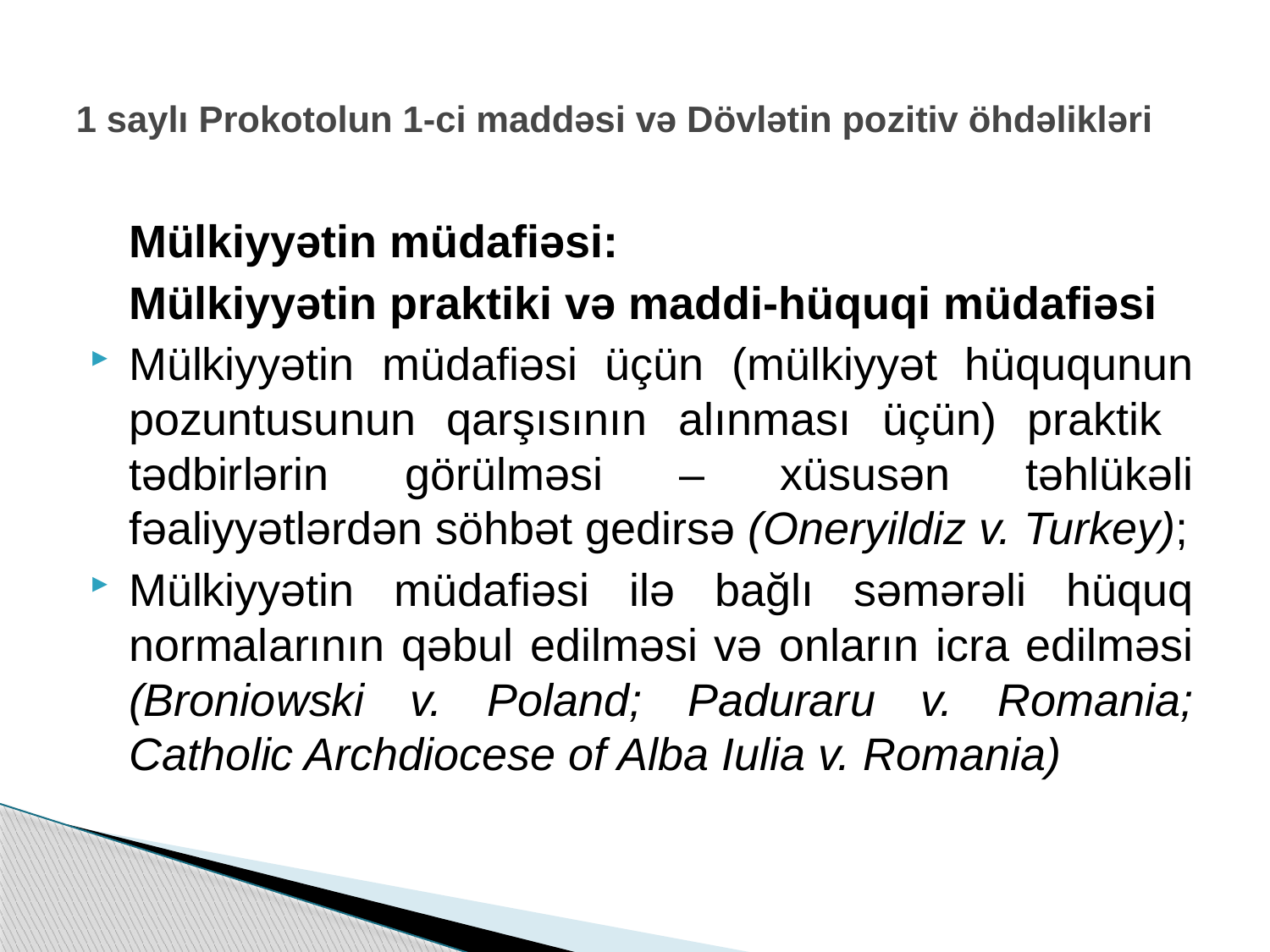

# 1 saylı Prokotolun 1-ci maddəsi və Dövlətin pozitiv öhdəlikləri
	Mülkiyyətin müdafiəsi:
	Mülkiyyətin praktiki və maddi-hüquqi müdafiəsi
Mülkiyyətin müdafiəsi üçün (mülkiyyət hüququnun pozuntusunun qarşısının alınması üçün) praktik  tədbirlərin görülməsi – xüsusən təhlükəli fəaliyyətlərdən söhbət gedirsə (Oneryildiz v. Turkey);
Mülkiyyətin müdafiəsi ilə bağlı səmərəli hüquq normalarının qəbul edilməsi və onların icra edilməsi (Broniowski v. Poland; Paduraru v. Romania; Catholic Archdiocese of Alba Iulia v. Romania)